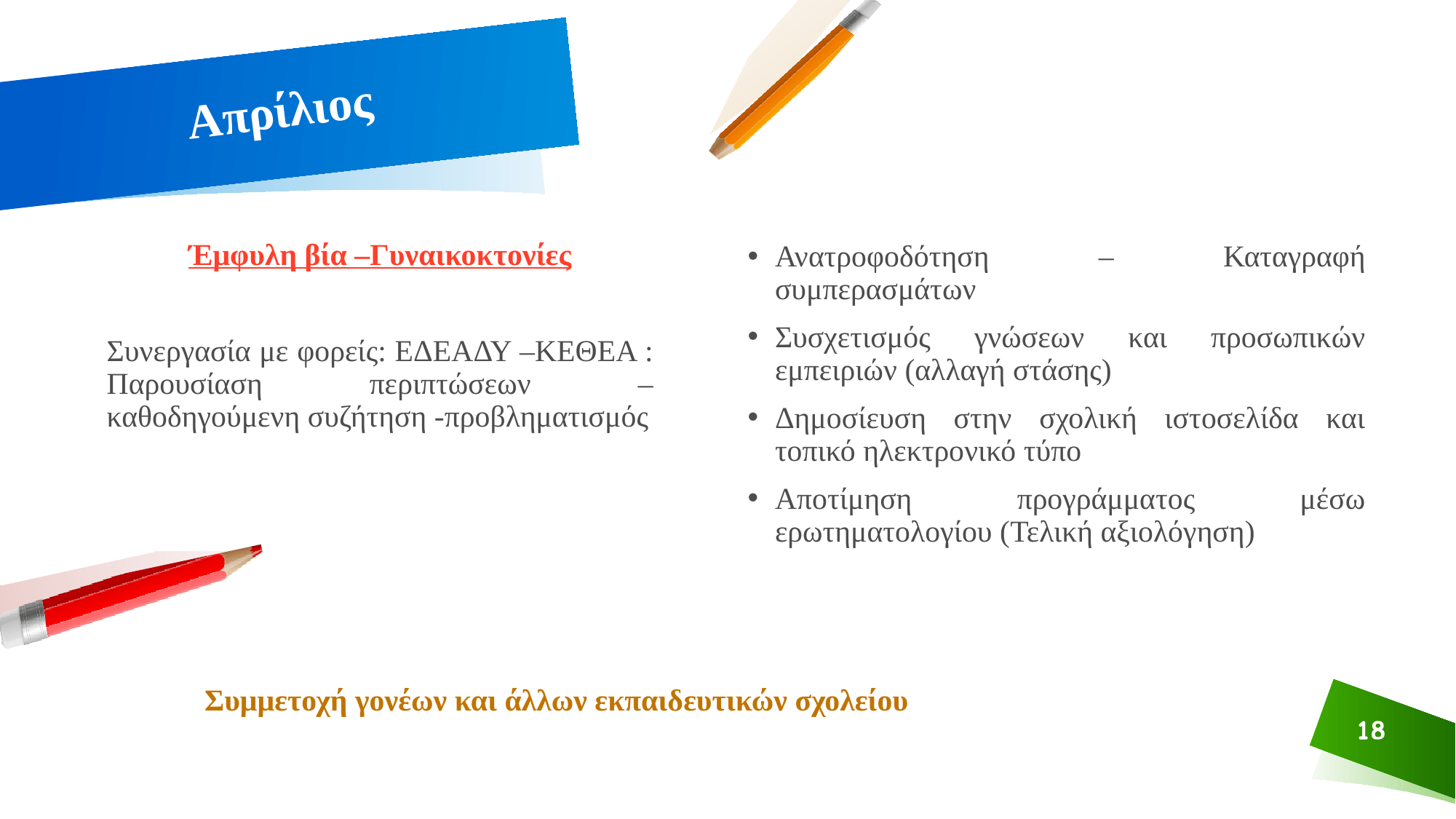

# Απρίλιος
Έμφυλη βία –Γυναικοκτονίες

Συνεργασία με φορείς: ΕΔΕΑΔΥ –ΚΕΘΕΑ : Παρουσίαση περιπτώσεων – καθοδηγούμενη συζήτηση -προβληματισμός
Ανατροφοδότηση – Καταγραφή συμπερασμάτων
Συσχετισμός γνώσεων και προσωπικών εμπειριών (αλλαγή στάσης)
Δημοσίευση στην σχολική ιστοσελίδα και τοπικό ηλεκτρονικό τύπο
Αποτίμηση προγράμματος μέσω ερωτηματολογίου (Τελική αξιολόγηση)
Συμμετοχή γονέων και άλλων εκπαιδευτικών σχολείου
18